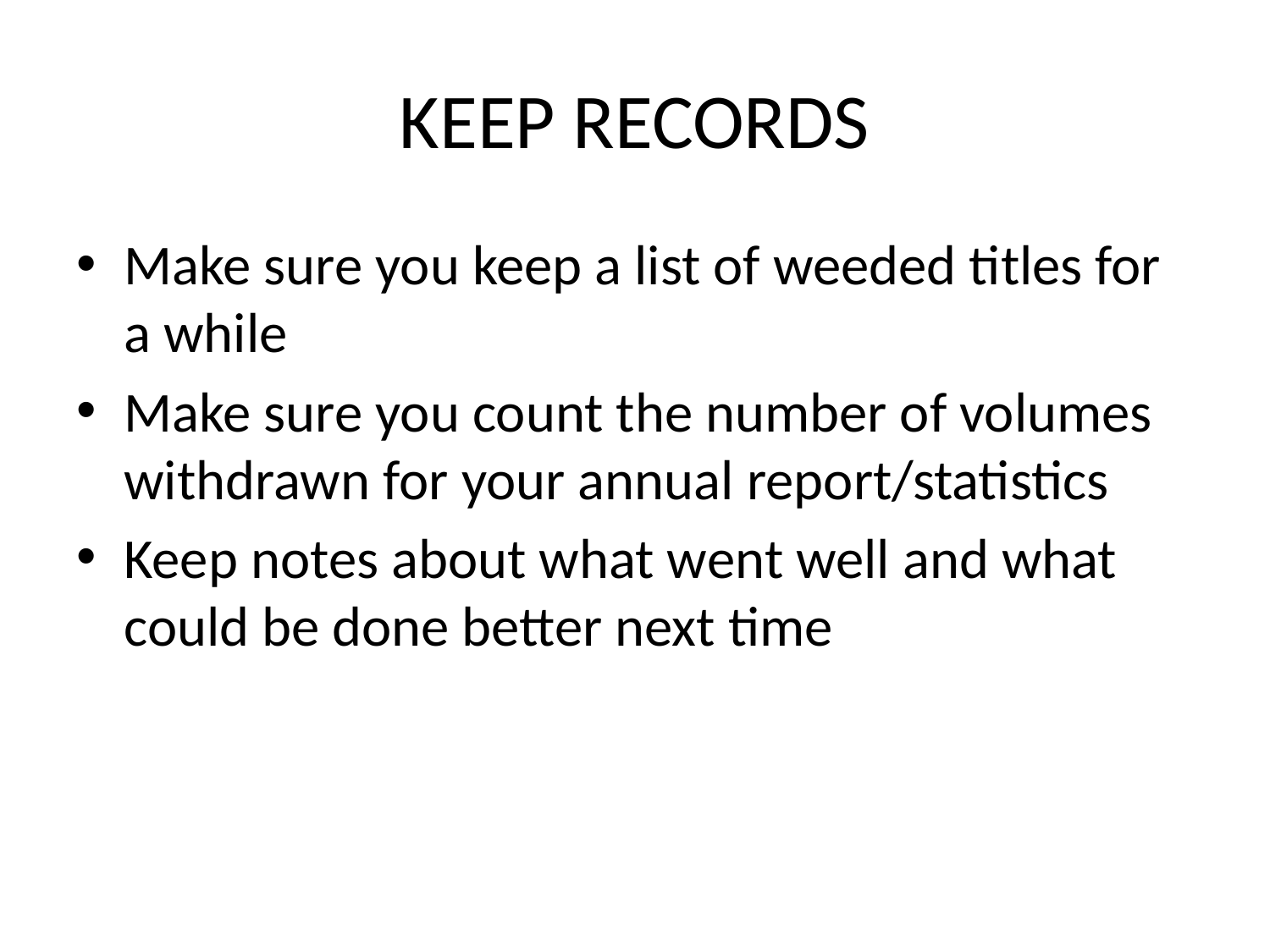

# KEEP RECORDS
Make sure you keep a list of weeded titles for a while
Make sure you count the number of volumes withdrawn for your annual report/statistics
Keep notes about what went well and what could be done better next time